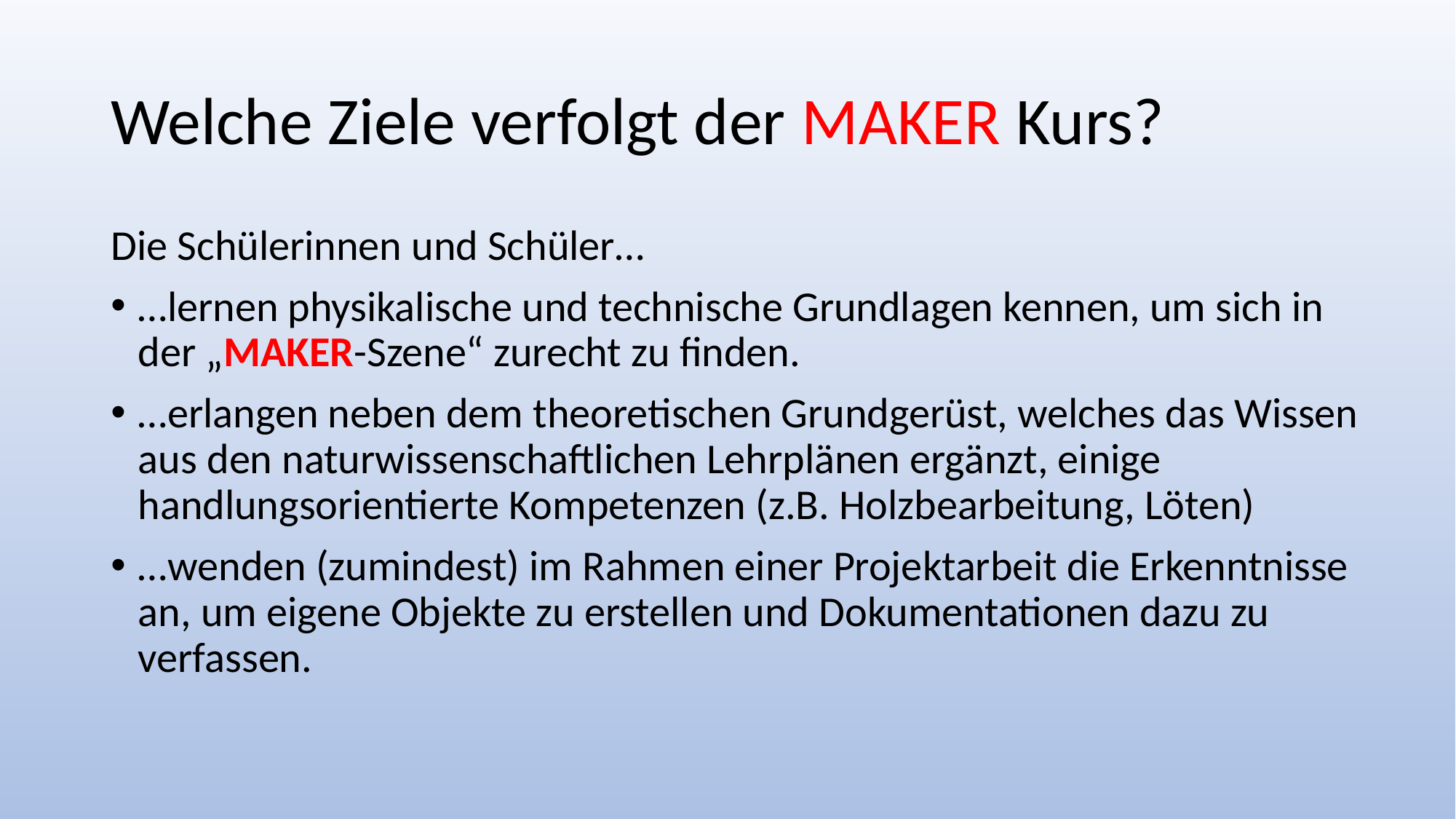

# Welche Ziele verfolgt der MAKER Kurs?
Die Schülerinnen und Schüler…
…lernen physikalische und technische Grundlagen kennen, um sich in der „MAKER-Szene“ zurecht zu finden.
…erlangen neben dem theoretischen Grundgerüst, welches das Wissen aus den naturwissenschaftlichen Lehrplänen ergänzt, einige handlungsorientierte Kompetenzen (z.B. Holzbearbeitung, Löten)
…wenden (zumindest) im Rahmen einer Projektarbeit die Erkenntnisse an, um eigene Objekte zu erstellen und Dokumentationen dazu zu verfassen.